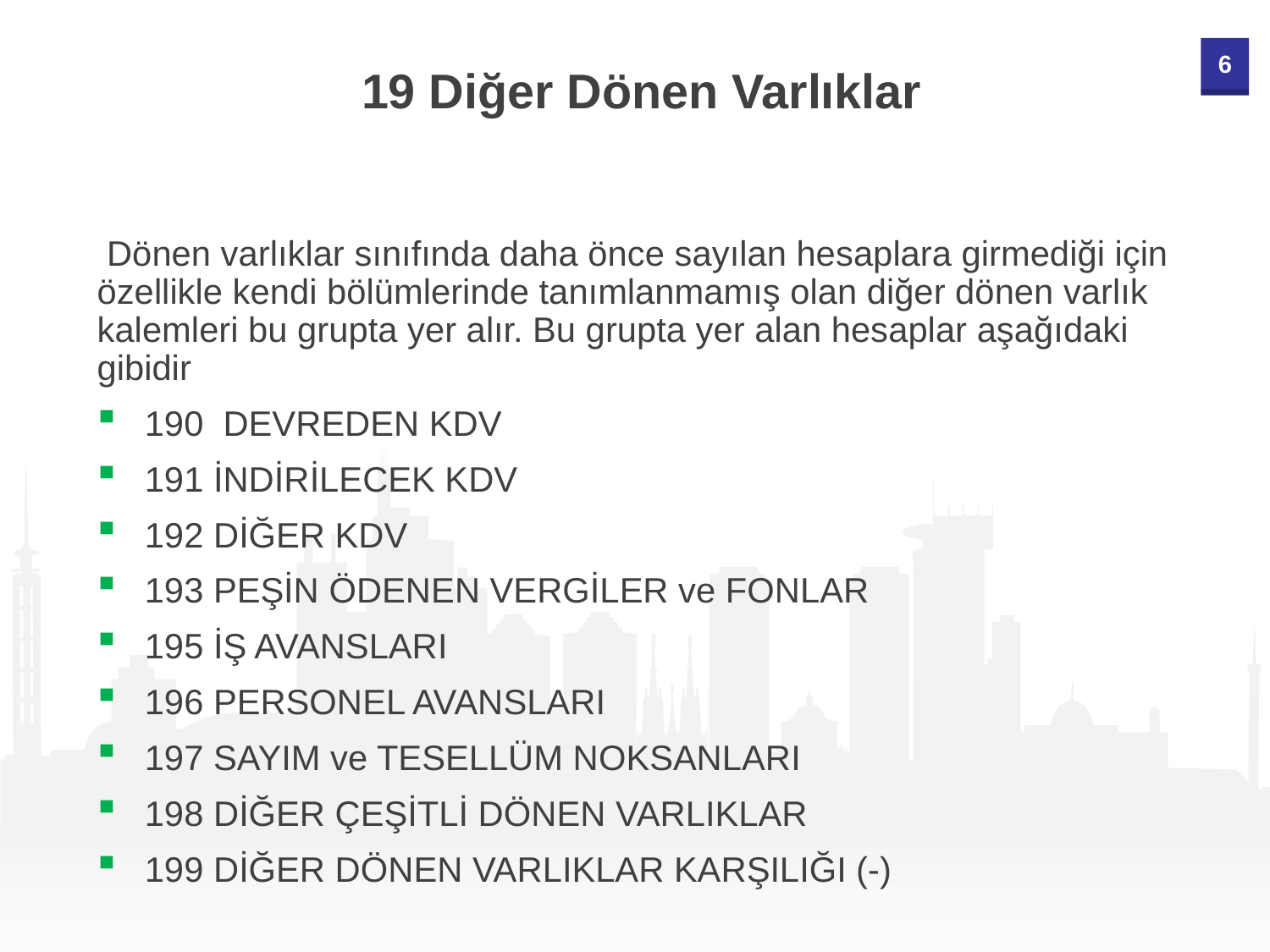

19 Diğer Dönen Varlıklar
 Dönen varlıklar sınıfında daha önce sayılan hesaplara girmediği için özellikle kendi bölümlerinde tanımlanmamış olan diğer dönen varlık kalemleri bu grupta yer alır. Bu grupta yer alan hesaplar aşağıdaki gibidir
190  DEVREDEN KDV
191 İNDİRİLECEK KDV
192 DİĞER KDV
193 PEŞİN ÖDENEN VERGİLER ve FONLAR
195 İŞ AVANSLARI
196 PERSONEL AVANSLARI
197 SAYIM ve TESELLÜM NOKSANLARI
198 DİĞER ÇEŞİTLİ DÖNEN VARLIKLAR
199 DİĞER DÖNEN VARLIKLAR KARŞILIĞI (-)